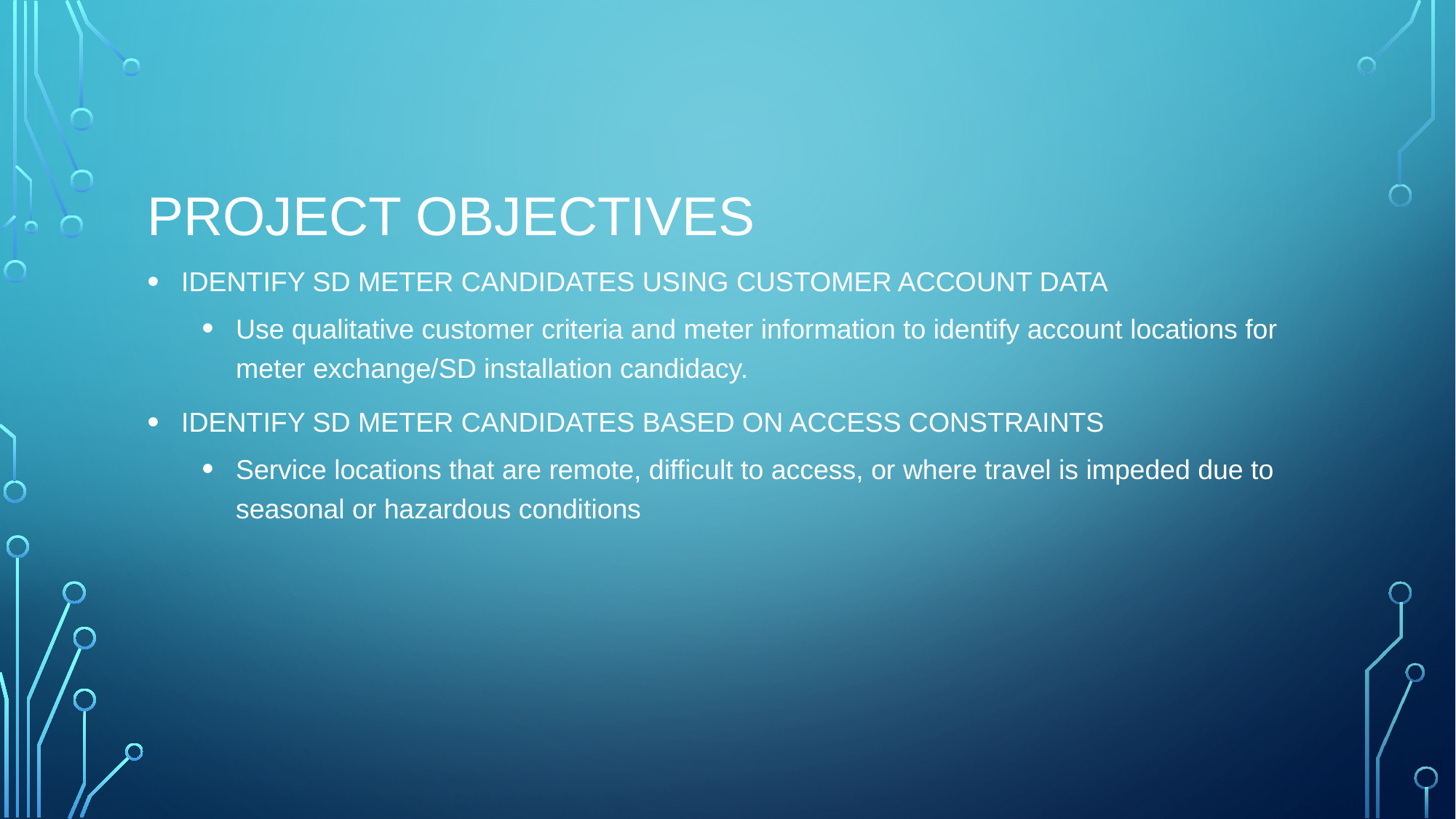

# Project Objectives
Identify SD meter candidates using Customer account Data
Use qualitative customer criteria and meter information to identify account locations for meter exchange/SD installation candidacy.
Identify sd meter candidates based on access constraints
Service locations that are remote, difficult to access, or where travel is impeded due to seasonal or hazardous conditions